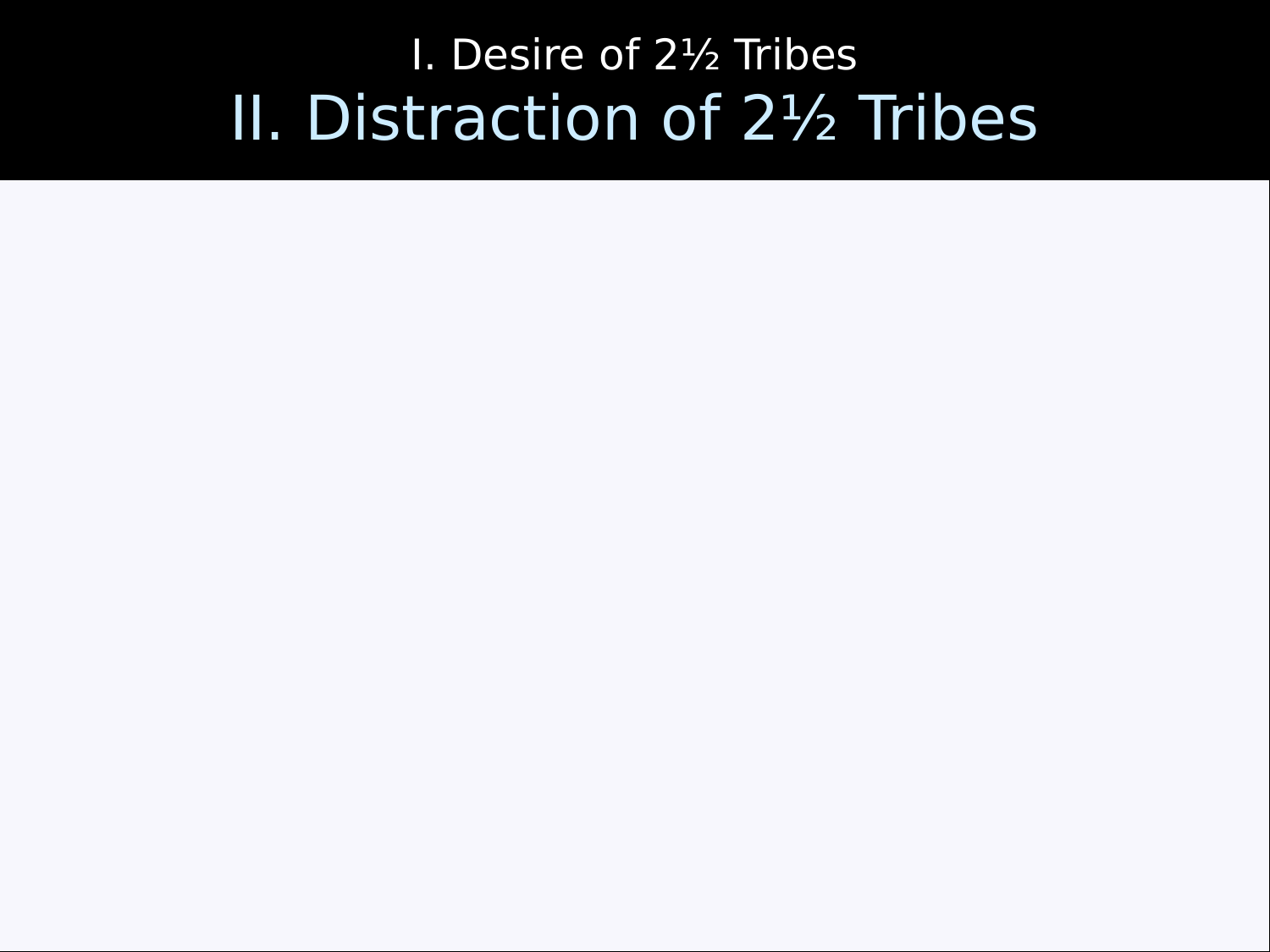

# I. Desire of 2½ Tribes II. Distraction of 2½ Tribes